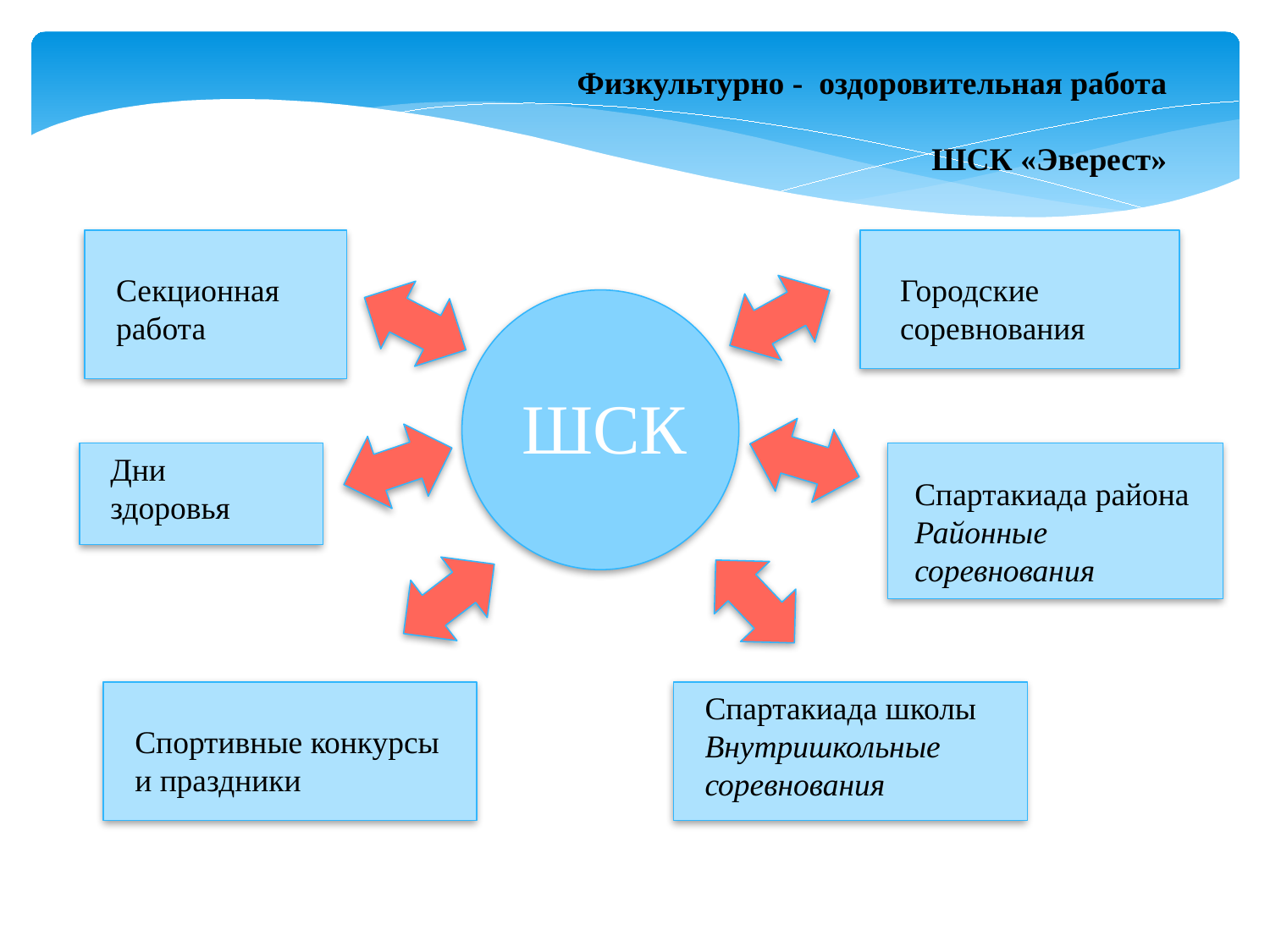

Физкультурно -  оздоровительная работа

ШСК «Эверест»

Секционная работа
Городские соревнования

ШСК

Дни здоровья

Спартакиада района
Районные соревнования

Спартакиада школы
Внутришкольные соревнования
Спортивные конкурсы и праздники